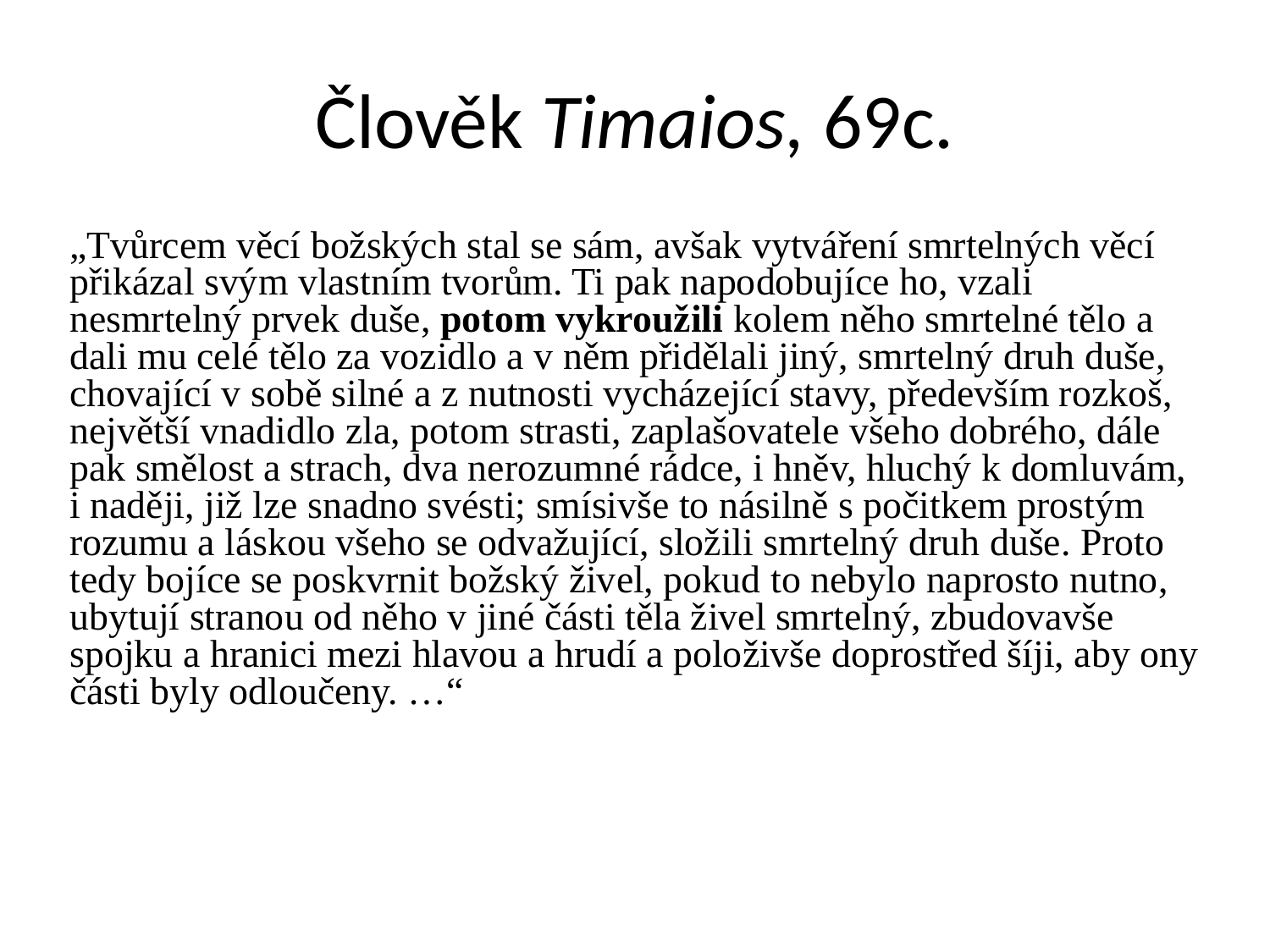

# Člověk Timaios, 69c.
„Tvůrcem věcí božských stal se sám, avšak vytváření smrtelných věcí přikázal svým vlastním tvorům. Ti pak napodobujíce ho, vzali nesmrtelný prvek duše, potom vykroužili kolem něho smrtelné tělo a dali mu celé tělo za vozidlo a v něm přidělali jiný, smrtelný druh duše, chovající v sobě silné a z nutnosti vycházející stavy, především rozkoš, největší vnadidlo zla, potom strasti, zaplašovatele všeho dobrého, dále pak smělost a strach, dva nerozumné rádce, i hněv, hluchý k domluvám, i naději, již lze snadno svésti; smísivše to násilně s počitkem prostým rozumu a láskou všeho se odvažující, složili smrtelný druh duše. Proto tedy bojíce se poskvrnit božský živel, pokud to nebylo naprosto nutno, ubytují stranou od něho v jiné části těla živel smrtelný, zbudovavše spojku a hranici mezi hlavou a hrudí a položivše doprostřed šíji, aby ony části byly odloučeny. …“